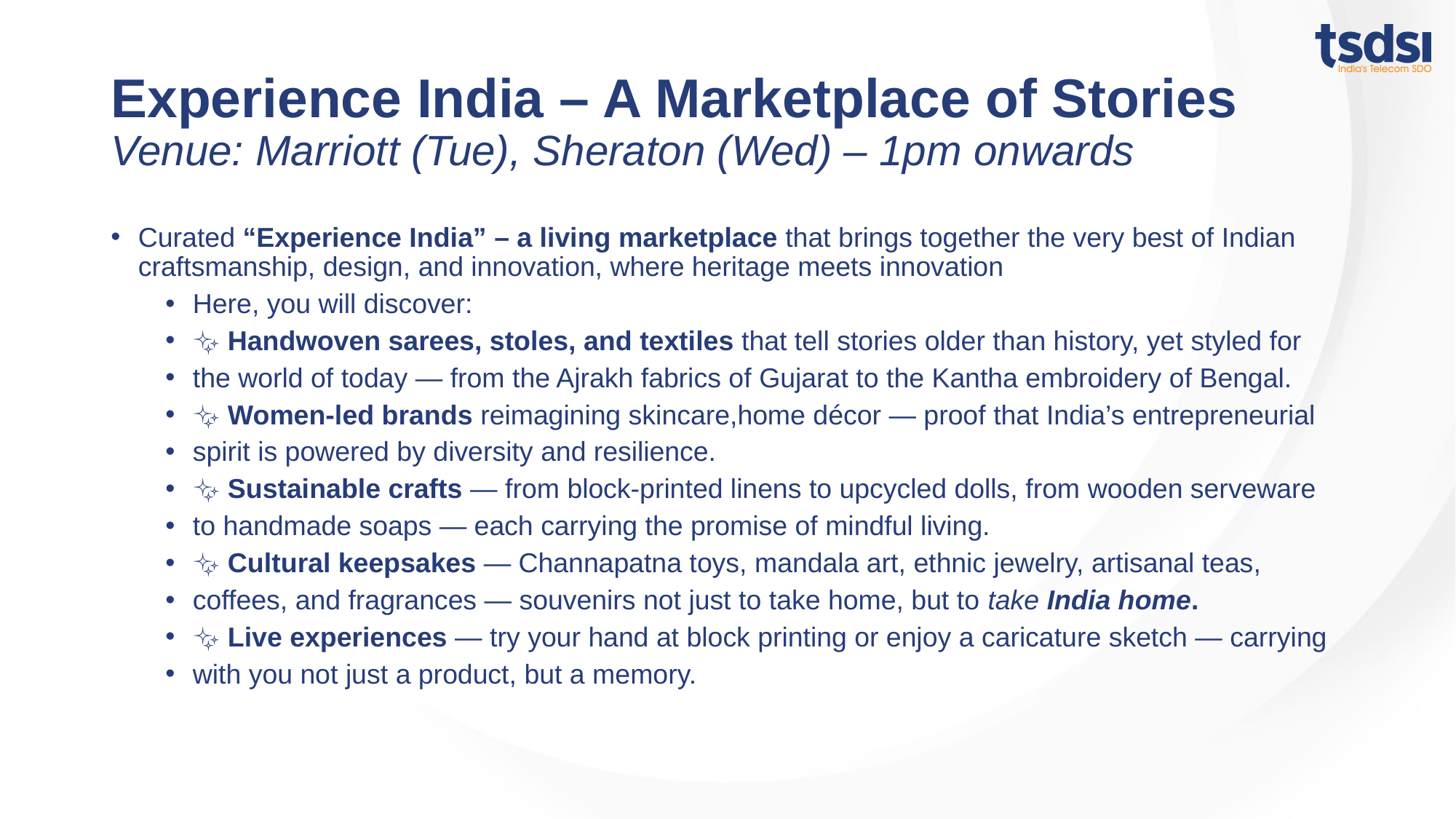

# Experience India – A Marketplace of Stories Venue: Marriott (Tue), Sheraton (Wed) – 1pm onwards
Curated “Experience India” – a living marketplace that brings together the very best of Indian craftsmanship, design, and innovation, where heritage meets innovation
Here, you will discover:
✨ Handwoven sarees, stoles, and textiles that tell stories older than history, yet styled for
the world of today — from the Ajrakh fabrics of Gujarat to the Kantha embroidery of Bengal.
✨ Women-led brands reimagining skincare,home décor — proof that India’s entrepreneurial
spirit is powered by diversity and resilience.
✨ Sustainable crafts — from block-printed linens to upcycled dolls, from wooden serveware
to handmade soaps — each carrying the promise of mindful living.
✨ Cultural keepsakes — Channapatna toys, mandala art, ethnic jewelry, artisanal teas,
coffees, and fragrances — souvenirs not just to take home, but to take India home.
✨ Live experiences — try your hand at block printing or enjoy a caricature sketch — carrying
with you not just a product, but a memory.